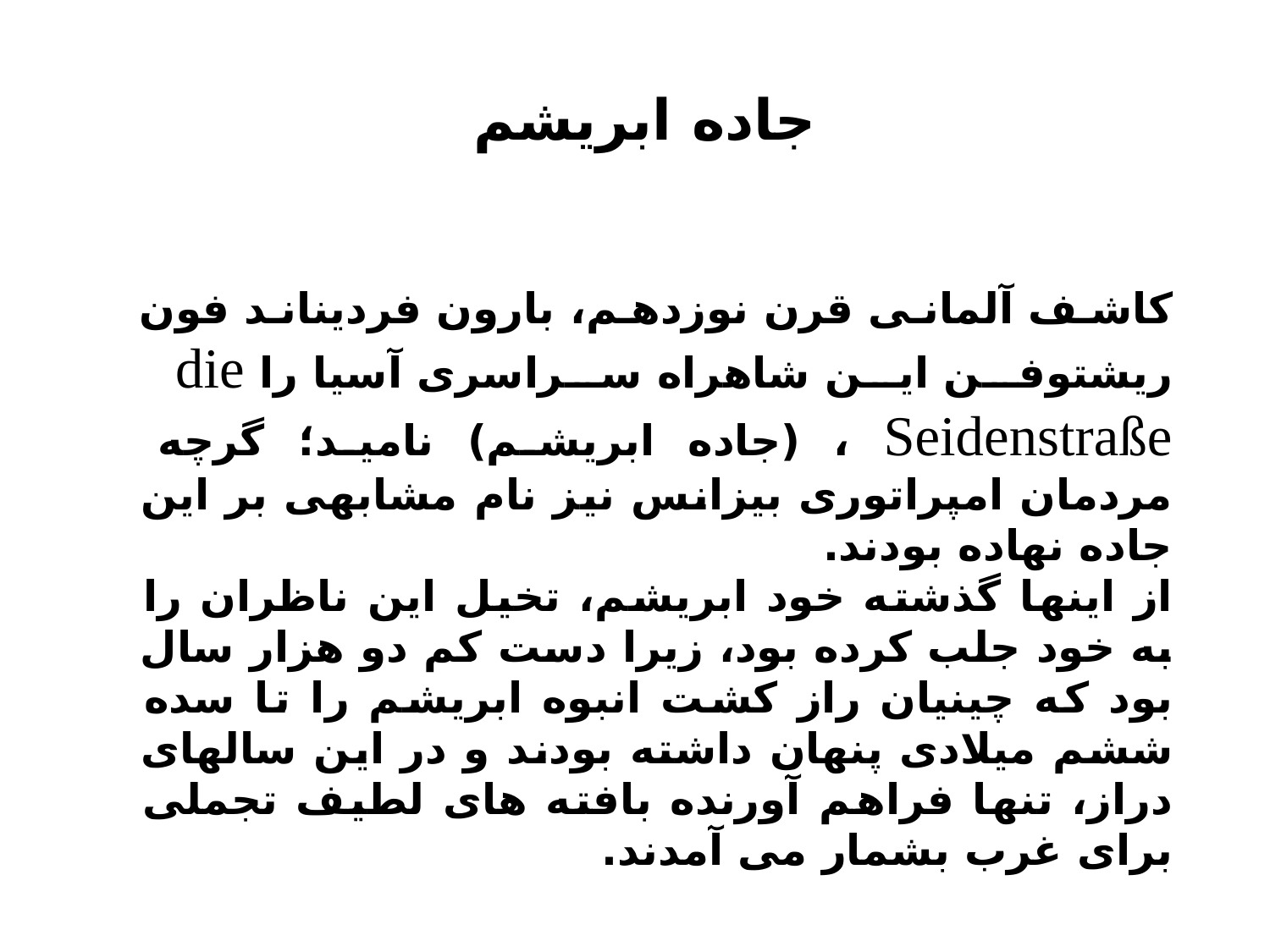

# جاده ابريشم
کاشف آلمانی قرن نوزدهم، بارون فرديناند فون ريشتوفن اين شاهراه سراسری آسيا را die Seidenstraße ، (جاده ابريشم) ناميد؛ گرچه مردمان امپراتوری بيزانس نيز نام مشابهی بر اين جاده نهاده بودند.
از اينها گذشته خود ابريشم، تخيل اين ناظران را به خود جلب کرده بود، زيرا دست کم دو هزار سال بود که چينيان راز کشت انبوه ابريشم را تا سده ششم ميلادی پنهان داشته بودند و در اين سالهای دراز، تنها فراهم آورنده بافته های لطيف تجملی برای غرب بشمار می آمدند.